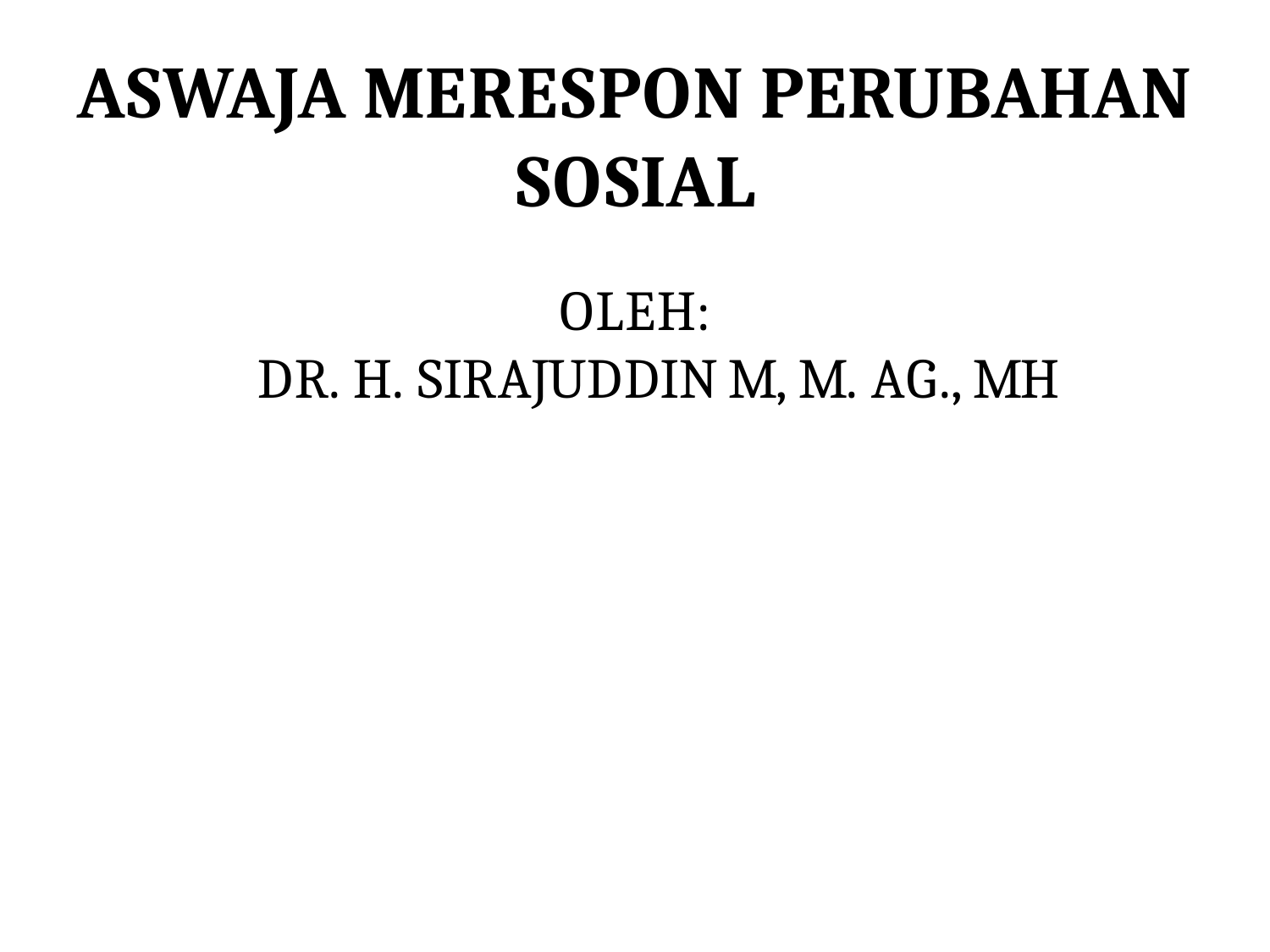

# ASWAJA MERESPON PERUBAHAN SOSIAL
OLEH:
DR. H. SIRAJUDDIN M, M. AG., MH